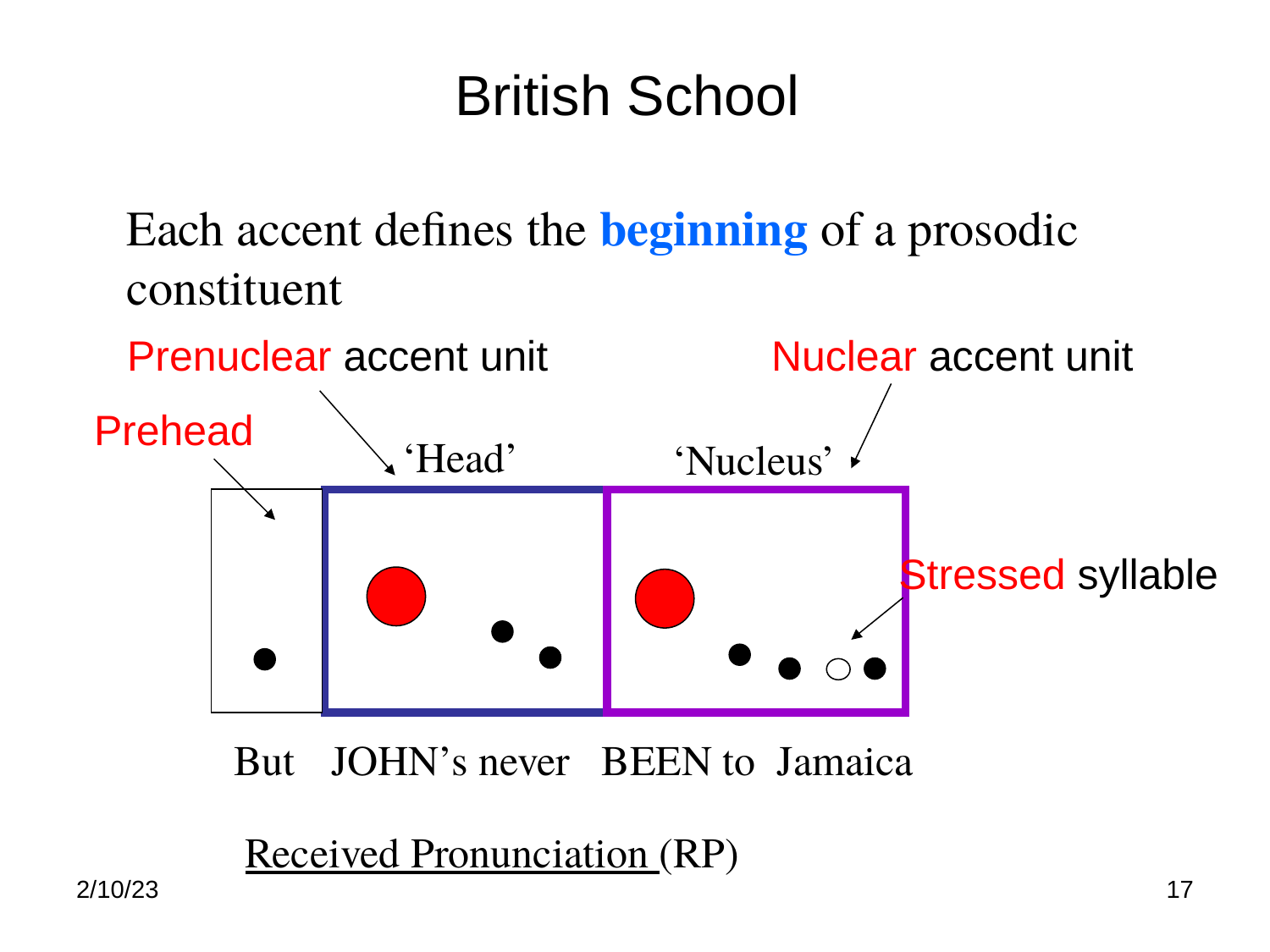

# British School
Each accent defines the beginning of a prosodic constituent
Prenuclear accent unit

Nuclear accent unit

Prehead

‘Head’
‘Nucleus’

Stressed syllable

But
JOHN’s never   BEEN to  Jamaica
Received Pronunciation (RP)
2/10/23
17